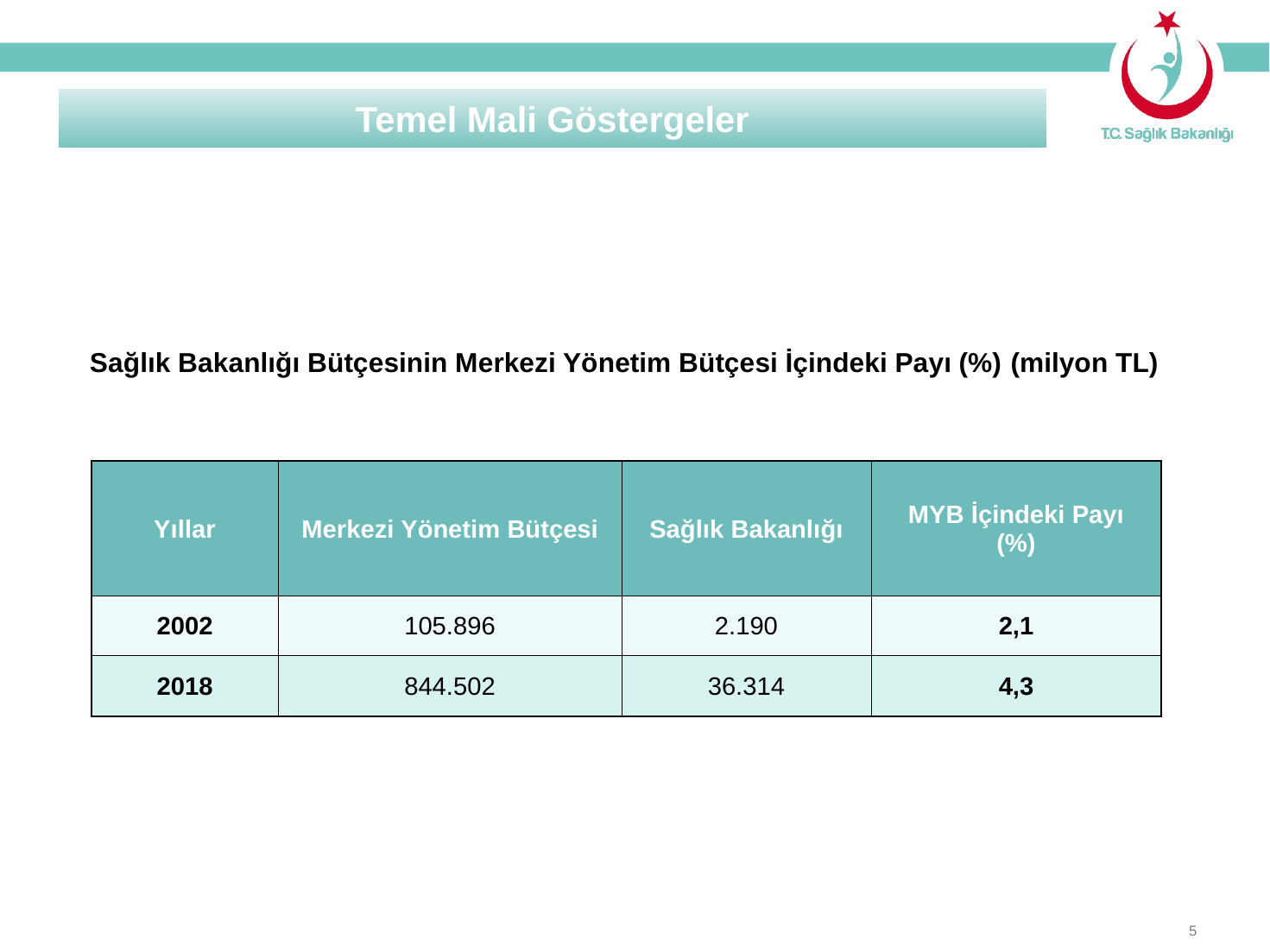

Temel Mali Göstergeler
Sağlık Bakanlığı Bütçesinin Merkezi Yönetim Bütçesi İçindeki Payı (%) (milyon TL)

| Yıllar | Merkezi Yönetim Bütçesi | Sağlık Bakanlığı | MYB İçindeki Payı (%) |
| --- | --- | --- | --- |
| 2002 | 105.896 | 2.190 | 2,1 |
| 2018 | 844.502 | 36.314 | 4,3 |